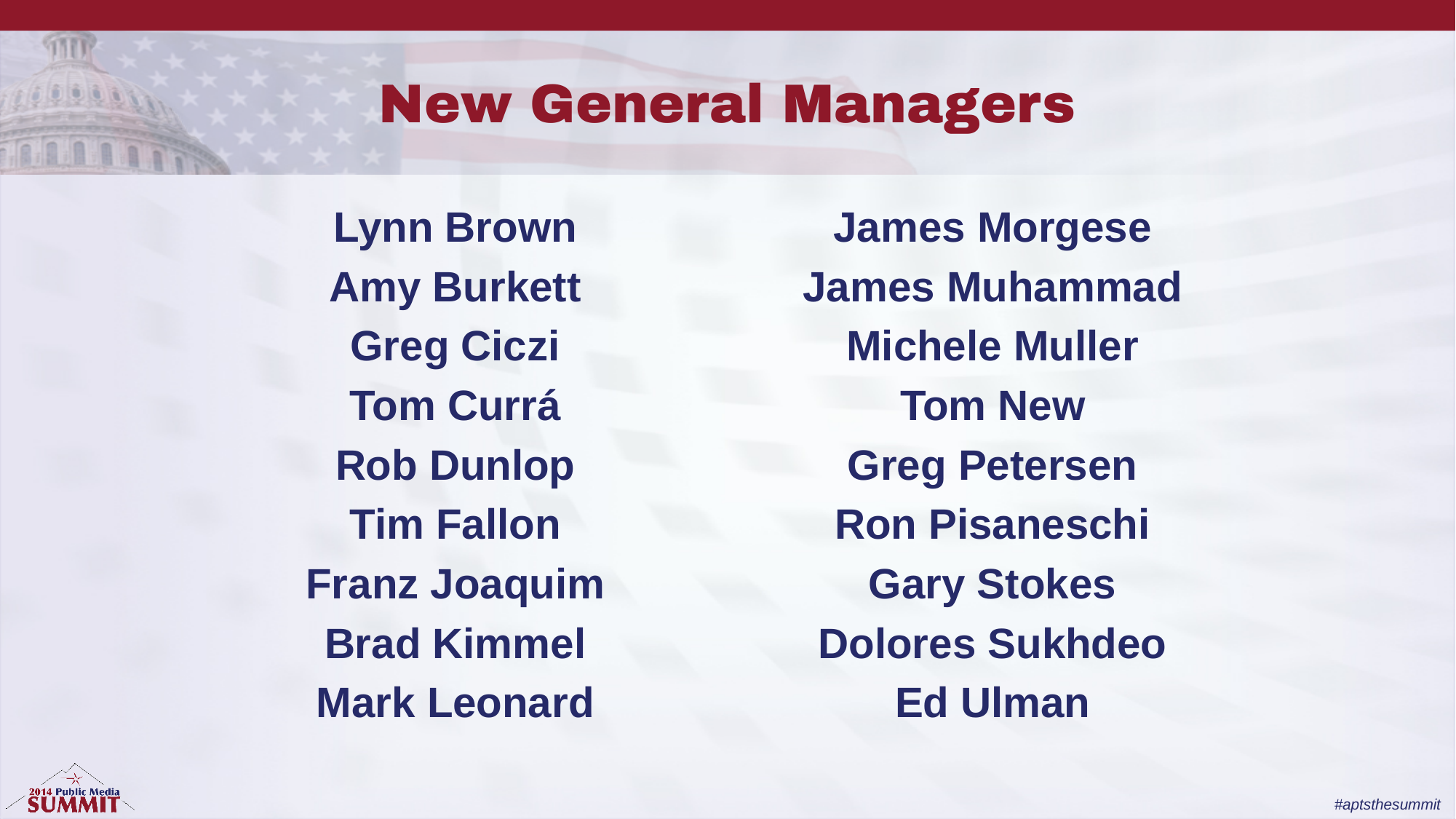

# New General Managers
Lynn Brown
Amy Burkett
Greg Ciczi
Tom Currá
Rob Dunlop
Tim Fallon
Franz Joaquim
Brad Kimmel
Mark Leonard
James Morgese
James Muhammad
Michele Muller
Tom New
Greg Petersen
Ron Pisaneschi
Gary Stokes
Dolores Sukhdeo
Ed Ulman